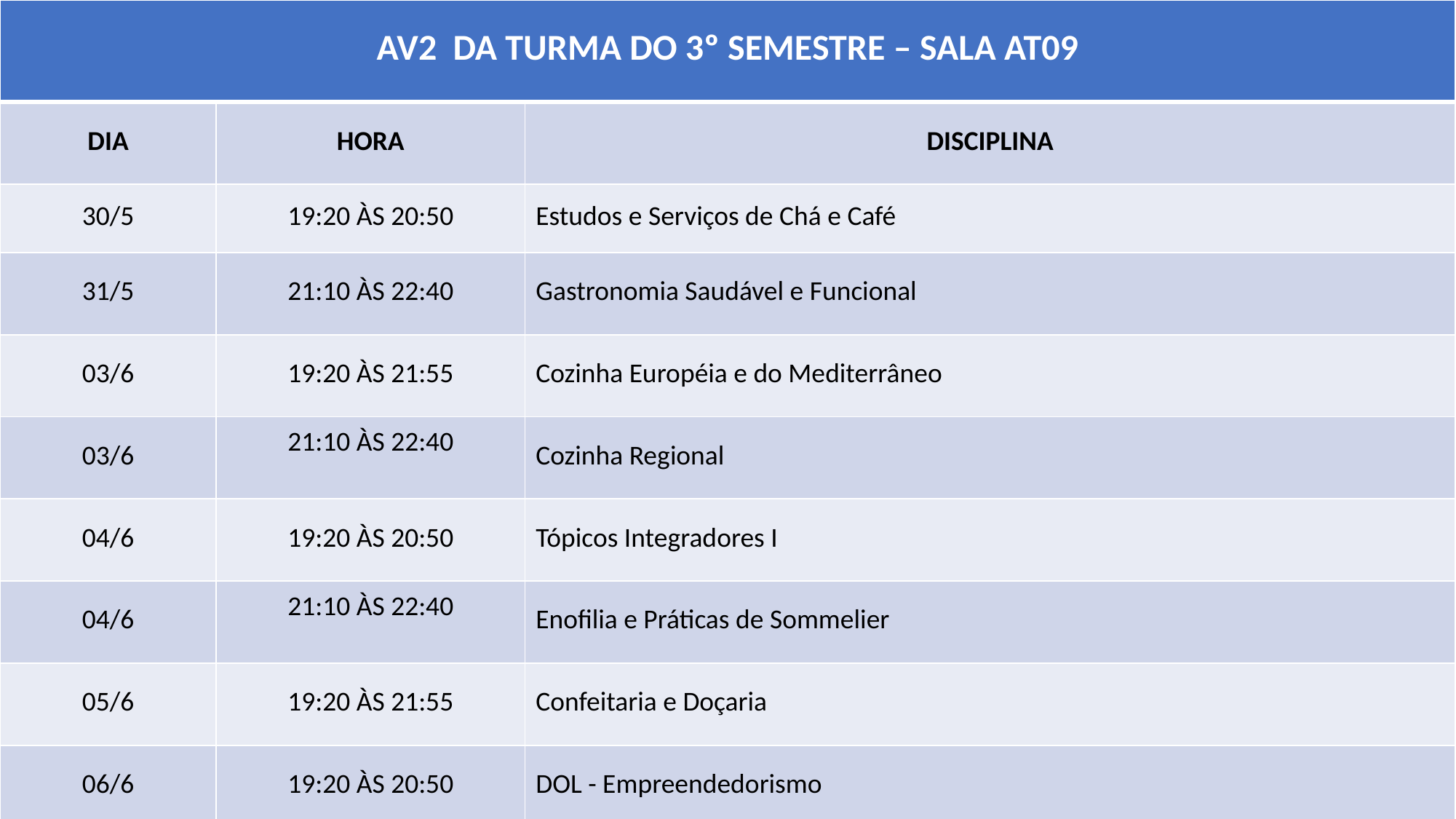

| AV2 DA TURMA DO 3º SEMESTRE – SALA AT09 |  |  |
| --- | --- | --- |
| DIA | HORA | DISCIPLINA |
| 30/5 | 19:20 ÀS 20:50 | Estudos e Serviços de Chá e Café |
| 31/5 | 21:10 ÀS 22:40 | Gastronomia Saudável e Funcional |
| 03/6 | 19:20 ÀS 21:55 | Cozinha Européia e do Mediterrâneo |
| 03/6 | 21:10 ÀS 22:40 | Cozinha Regional |
| 04/6 | 19:20 ÀS 20:50 | Tópicos Integradores I |
| 04/6 | 21:10 ÀS 22:40 | Enofilia e Práticas de Sommelier |
| 05/6 | 19:20 ÀS 21:55 | Confeitaria e Doçaria |
| 06/6 | 19:20 ÀS 20:50 | DOL - Empreendedorismo |
| 06/6 | 21:10 ÀS 22:40 | DOL – Gestão e Controle de Custos em Empreendimentos Gastronômicos |